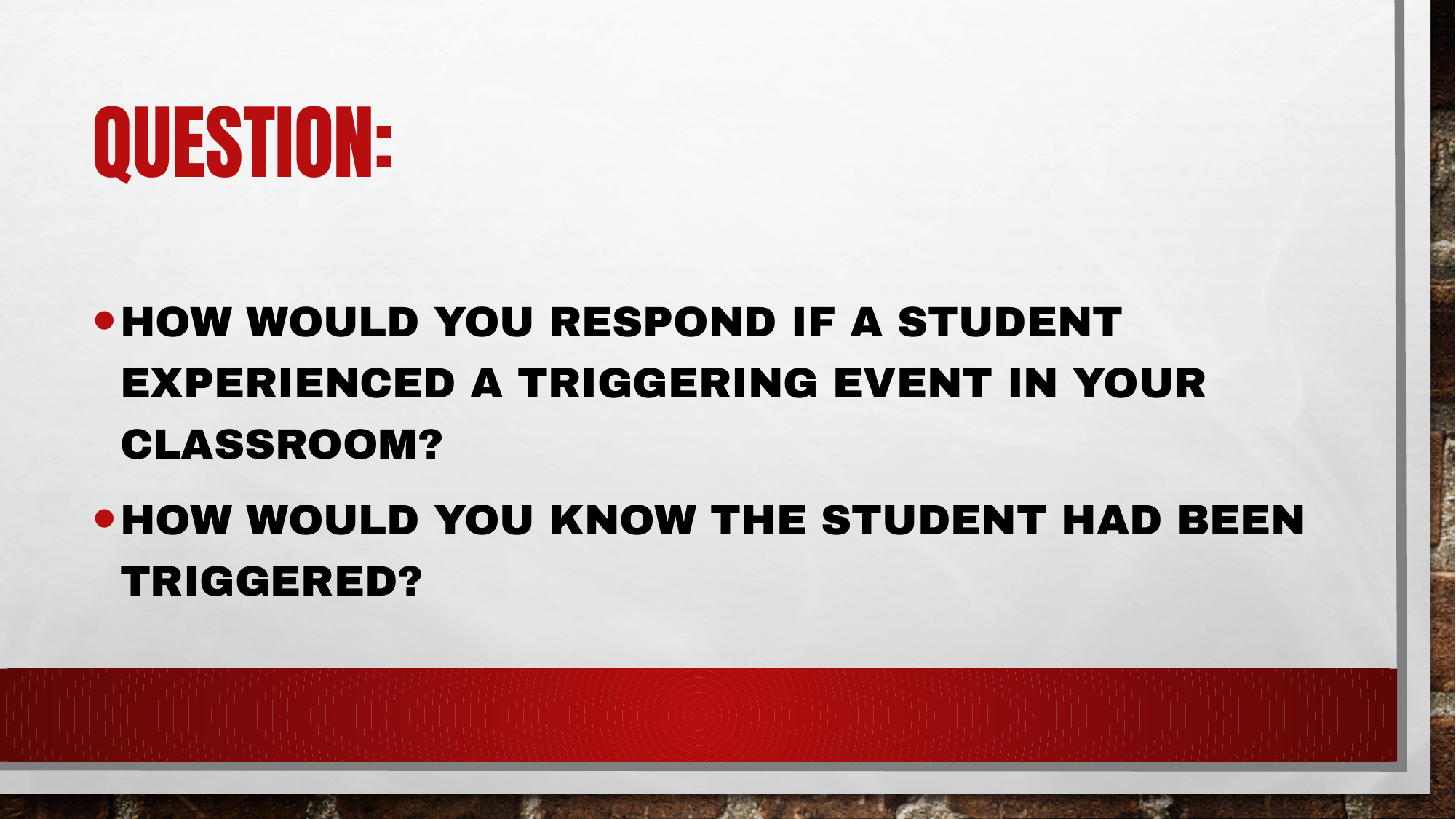

# Question:
How would you respond if a student experienced a triggering event in your classroom?
How would you know the student had been triggered?